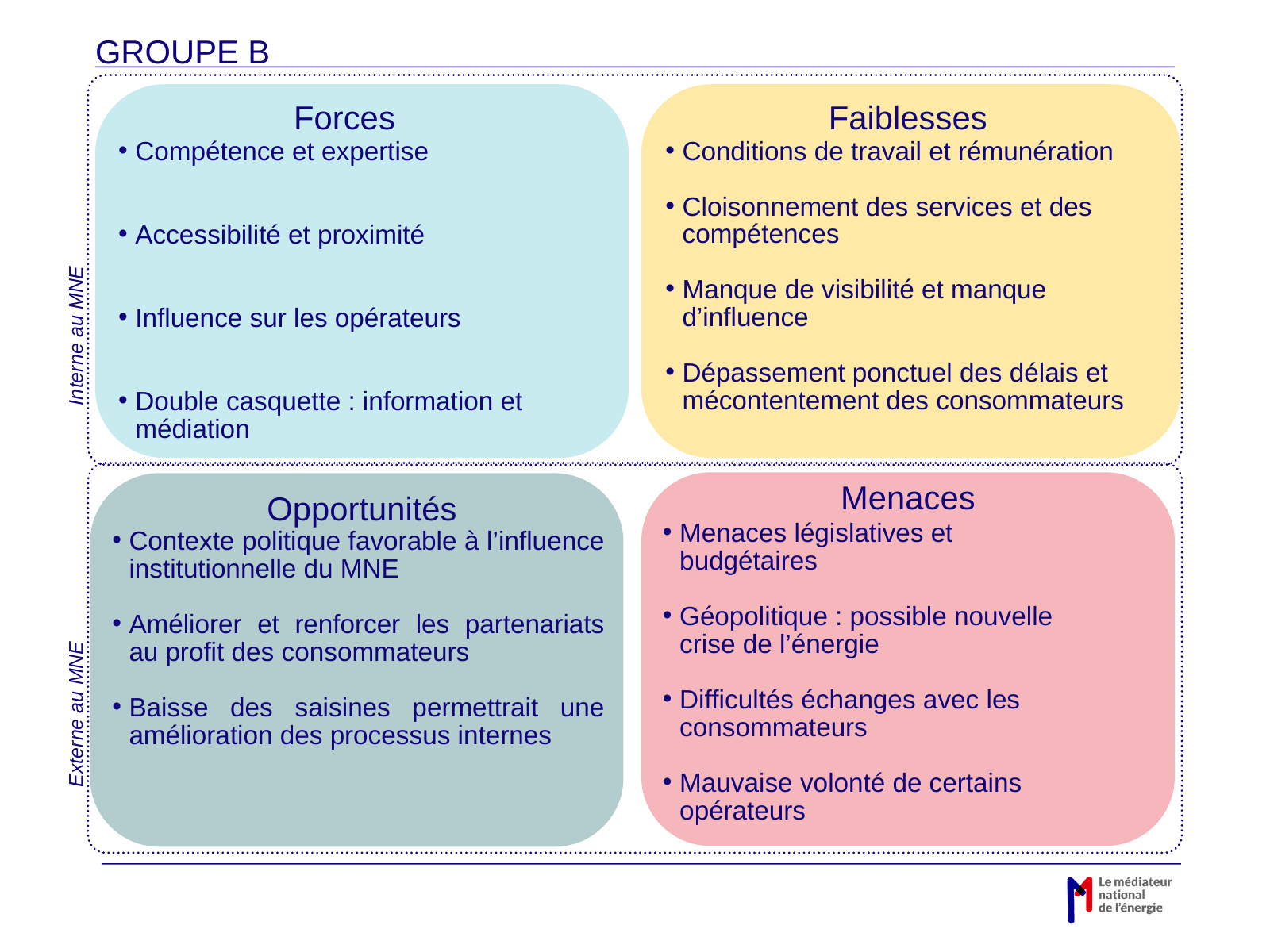

GROUPE B

Faiblesses
Forces
Conditions de travail et rémunération

Cloisonnement des services et des compétences

Manque de visibilité et manque d’influence

Dépassement ponctuel des délais et mécontentement des consommateurs
Compétence et expertise

Accessibilité et proximité

Influence sur les opérateurs

Double casquette : information et médiation
Interne au MNE

Menaces

Opportunités
Menaces législatives et budgétaires

Géopolitique : possible nouvelle crise de l’énergie

Difficultés échanges avec les consommateurs

Mauvaise volonté de certains opérateurs
Contexte politique favorable à l’influence institutionnelle du MNE

Améliorer et renforcer les partenariats au profit des consommateurs

Baisse des saisines permettrait une amélioration des processus internes
Externe au MNE